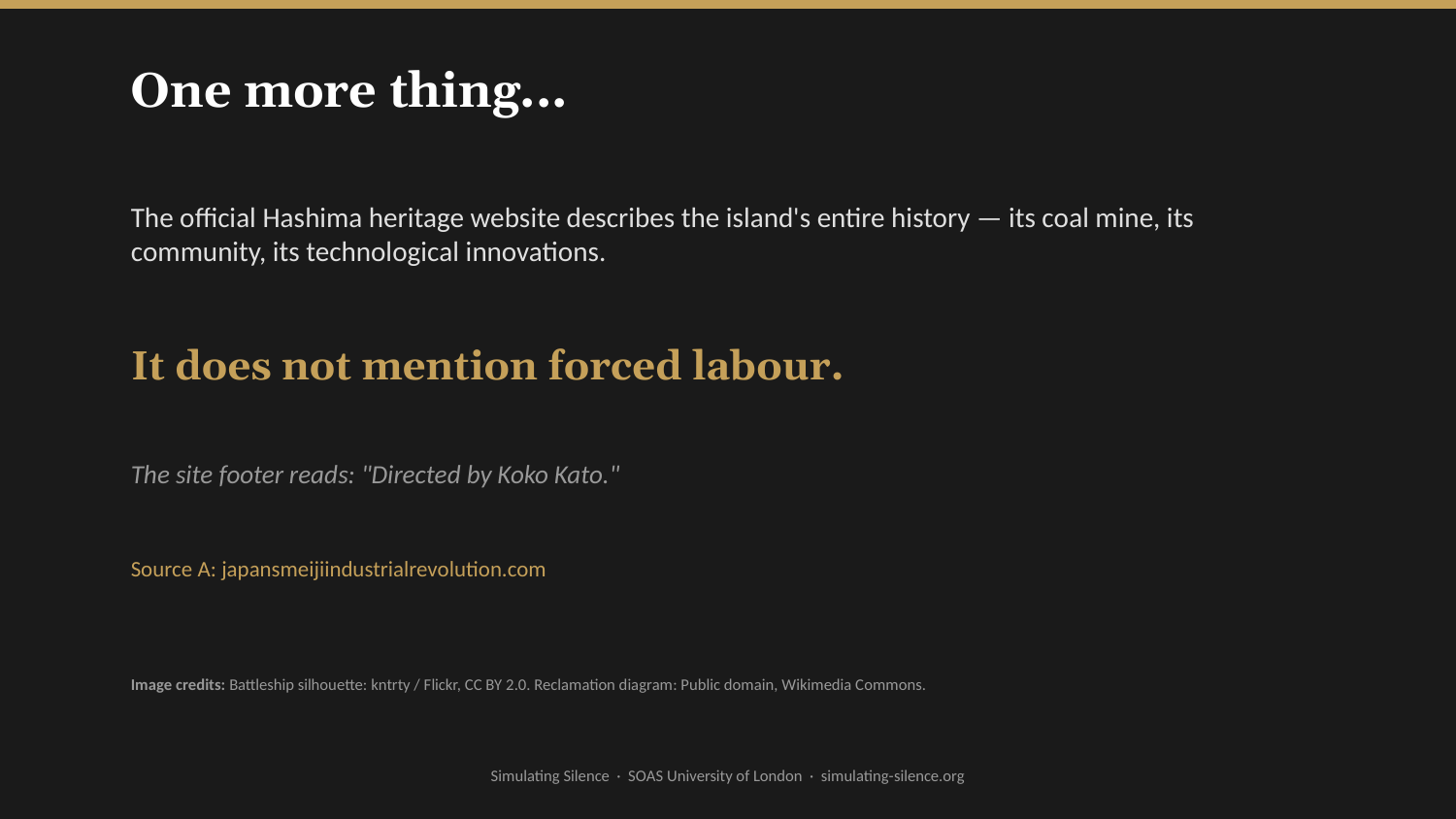

One more thing...
The official Hashima heritage website describes the island's entire history — its coal mine, its community, its technological innovations.
It does not mention forced labour.
The site footer reads: "Directed by Koko Kato."
Source A: japansmeijiindustrialrevolution.com
Image credits: Battleship silhouette: kntrty / Flickr, CC BY 2.0. Reclamation diagram: Public domain, Wikimedia Commons.
Simulating Silence  ·  SOAS University of London  ·  simulating-silence.org